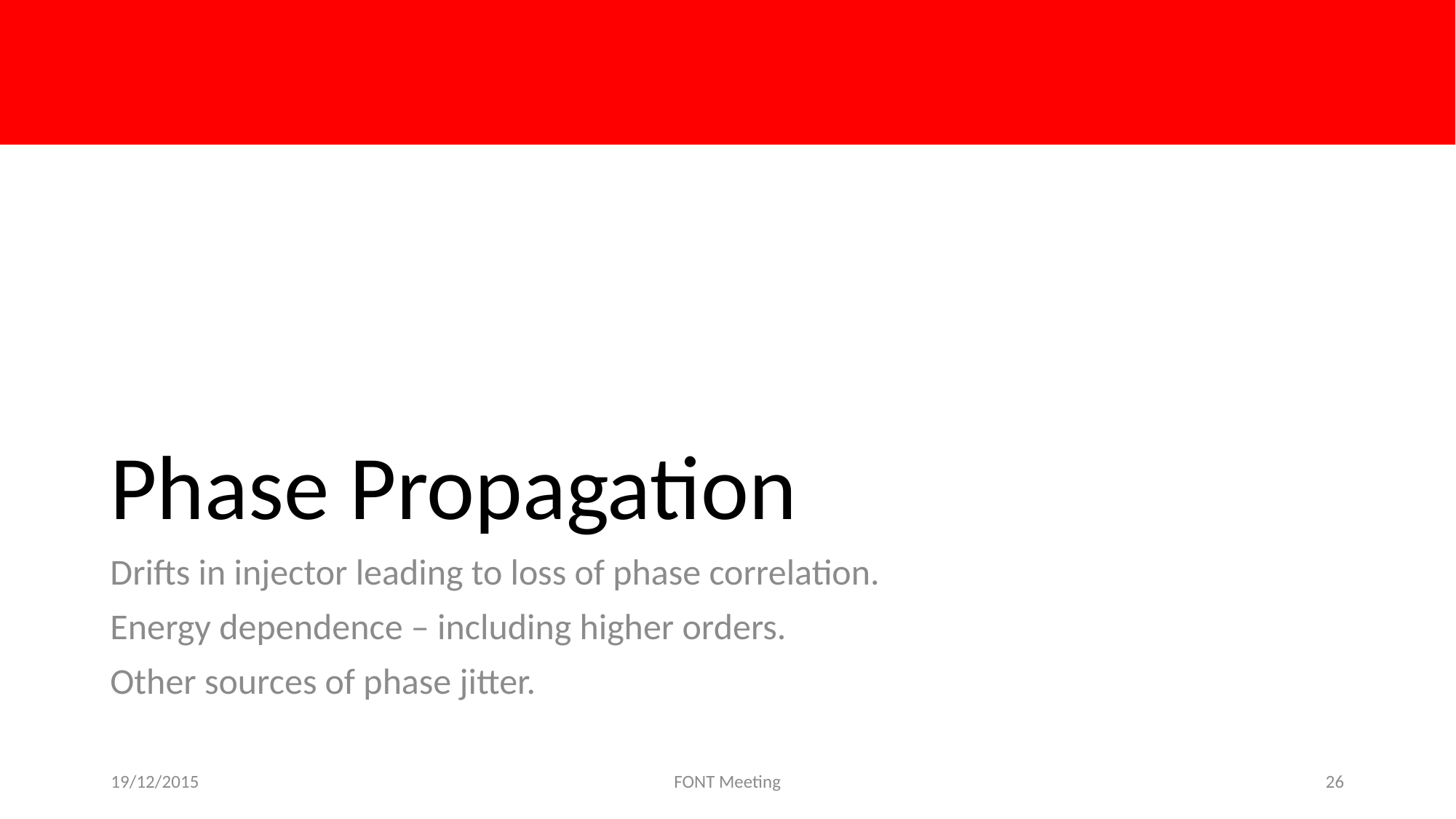

# Phase Propagation
Drifts in injector leading to loss of phase correlation.
Energy dependence – including higher orders.
Other sources of phase jitter.
19/12/2015
FONT Meeting
26